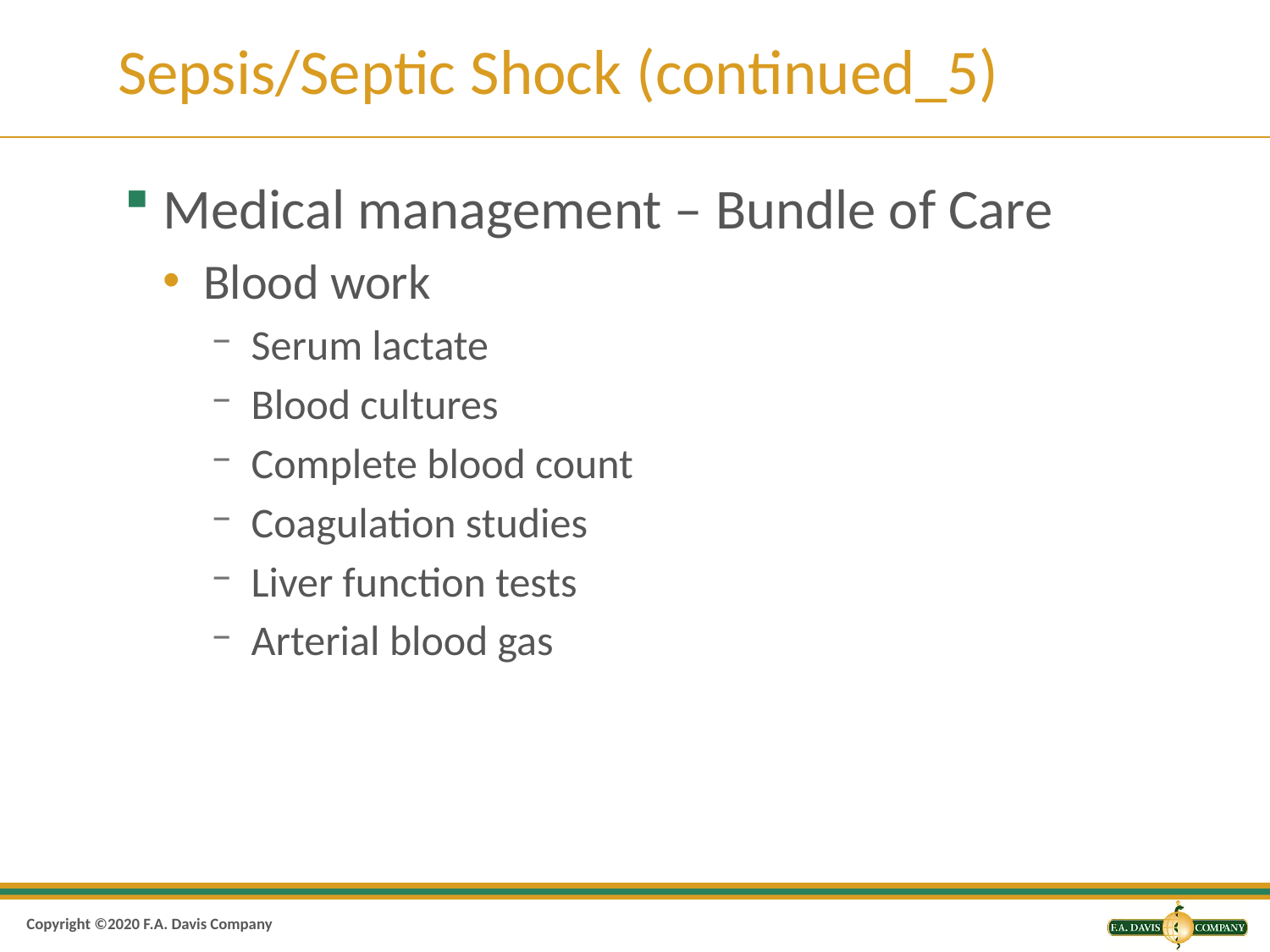

# Sepsis/Septic Shock (continued_5)
Medical management – Bundle of Care
Blood work
Serum lactate
Blood cultures
Complete blood count
Coagulation studies
Liver function tests
Arterial blood gas